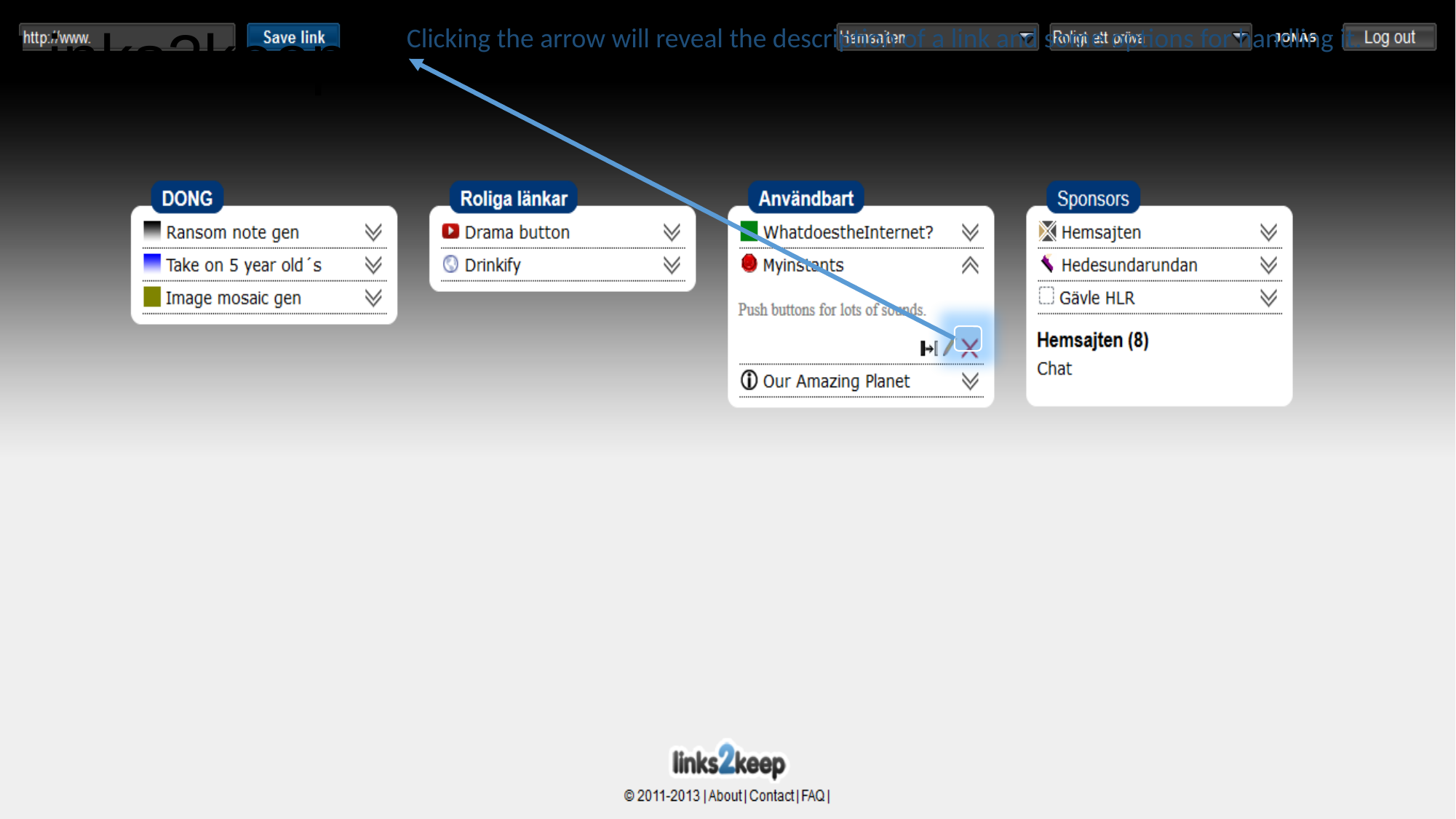

# Links2keep
Clicking the arrow will reveal the description of a link and some options for handling it.